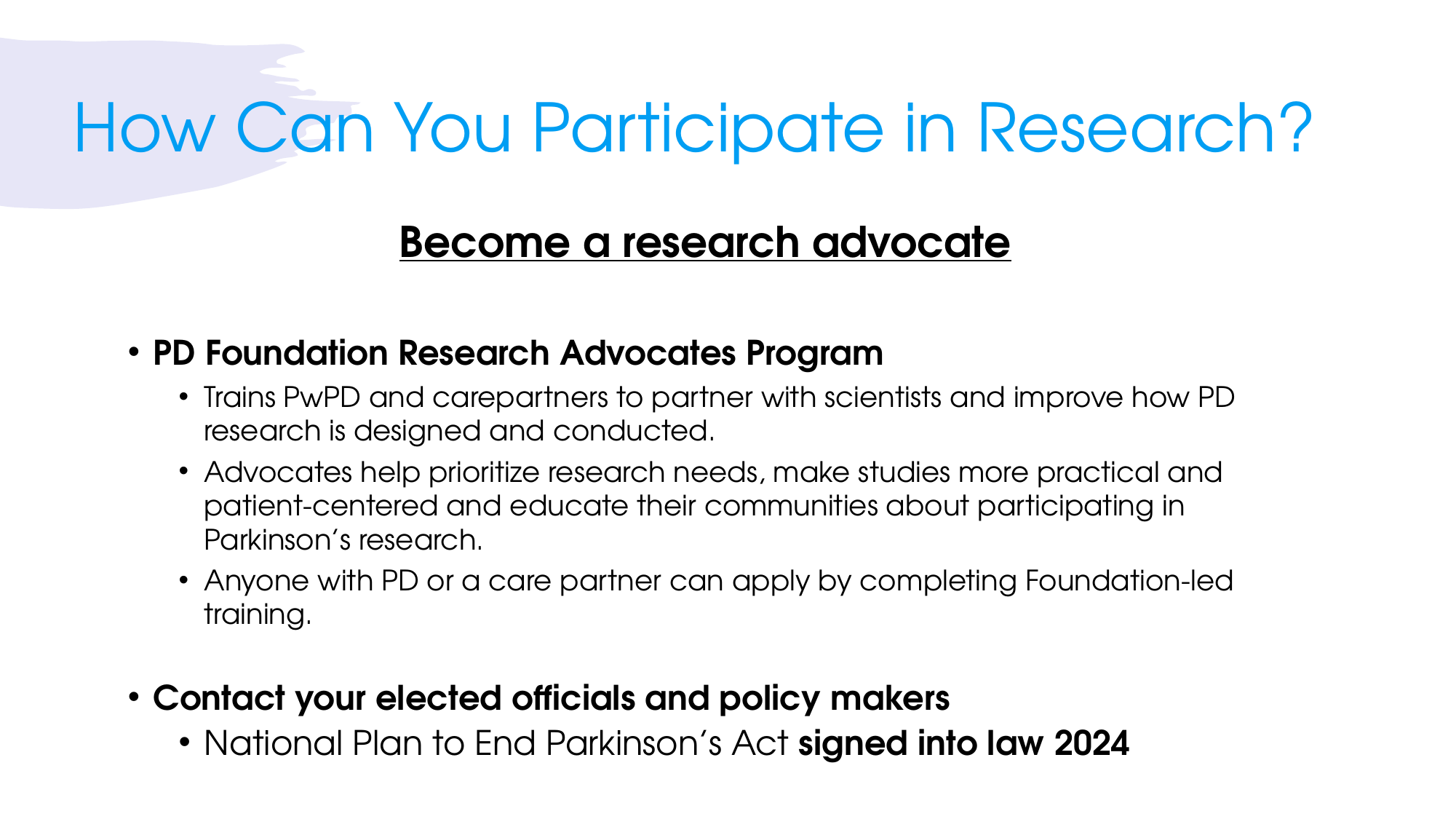

# How Can You Participate in Research?
Become a research advocate

PD Foundation Research Advocates Program
Trains PwPD and carepartners to partner with scientists and improve how PD research is designed and conducted.
Advocates help prioritize research needs, make studies more practical and patient-centered and educate their communities about participating in Parkinson’s research.
Anyone with PD or a care partner can apply by completing Foundation-led training.

Contact your elected officials and policy makers
National Plan to End Parkinson’s Act signed into law 2024